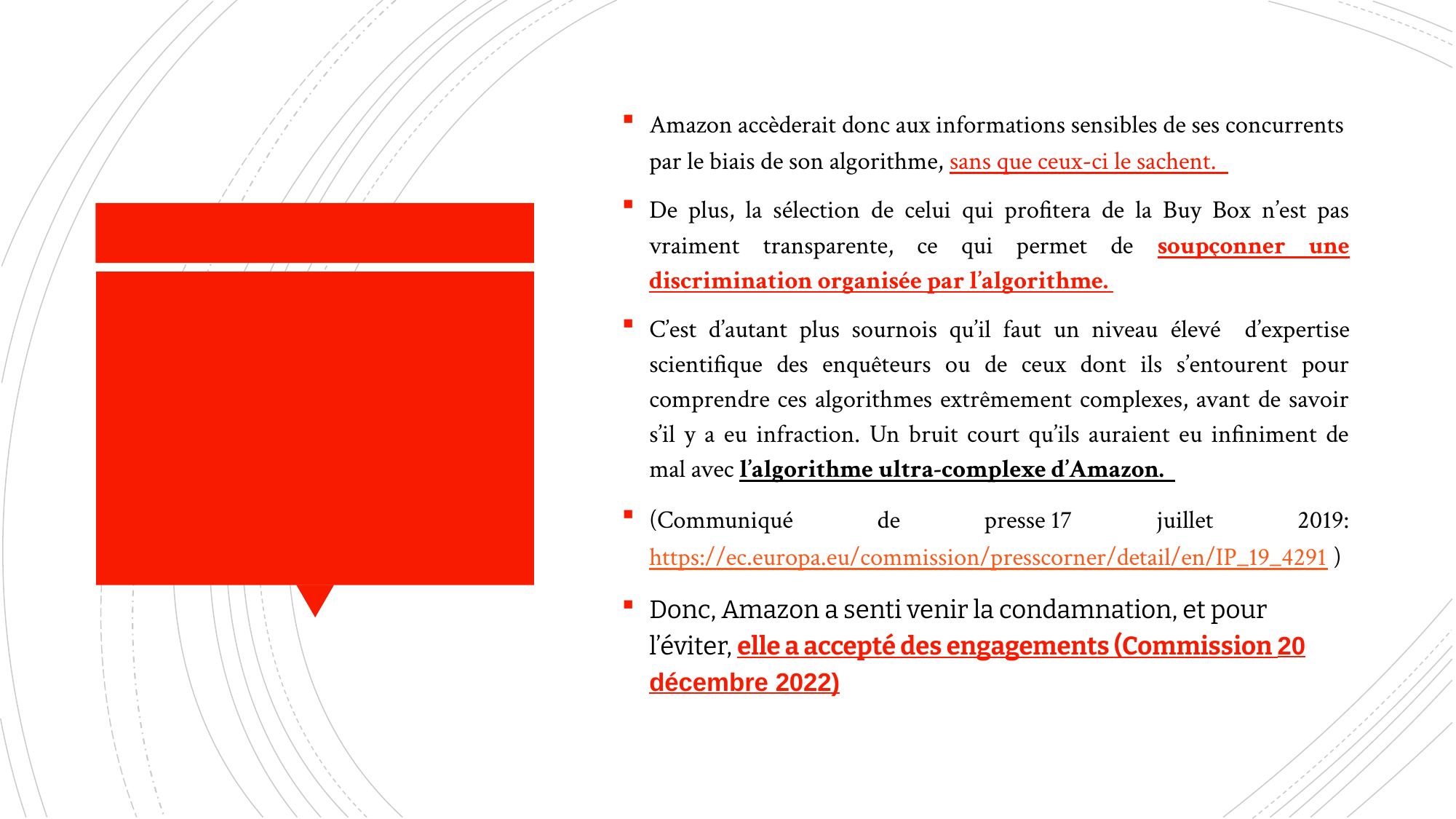

Amazon accèderait donc aux informations sensibles de ses concurrents par le biais de son algorithme, sans que ceux-ci le sachent.
De plus, la sélection de celui qui profitera de la Buy Box n’est pas vraiment transparente, ce qui permet de soupçonner une discrimination organisée par l’algorithme.
C’est d’autant plus sournois qu’il faut un niveau élevé  d’expertise scientifique des enquêteurs ou de ceux dont ils s’entourent pour comprendre ces algorithmes extrêmement complexes, avant de savoir s’il y a eu infraction. Un bruit court qu’ils auraient eu infiniment de mal avec l’algorithme ultra-complexe d’Amazon.
(Communiqué de presse 17 juillet 2019: https://ec.europa.eu/commission/presscorner/detail/en/IP_19_4291 )
Donc, Amazon a senti venir la condamnation, et pour l’éviter, elle a accepté des engagements (Commission 20 décembre 2022)

#